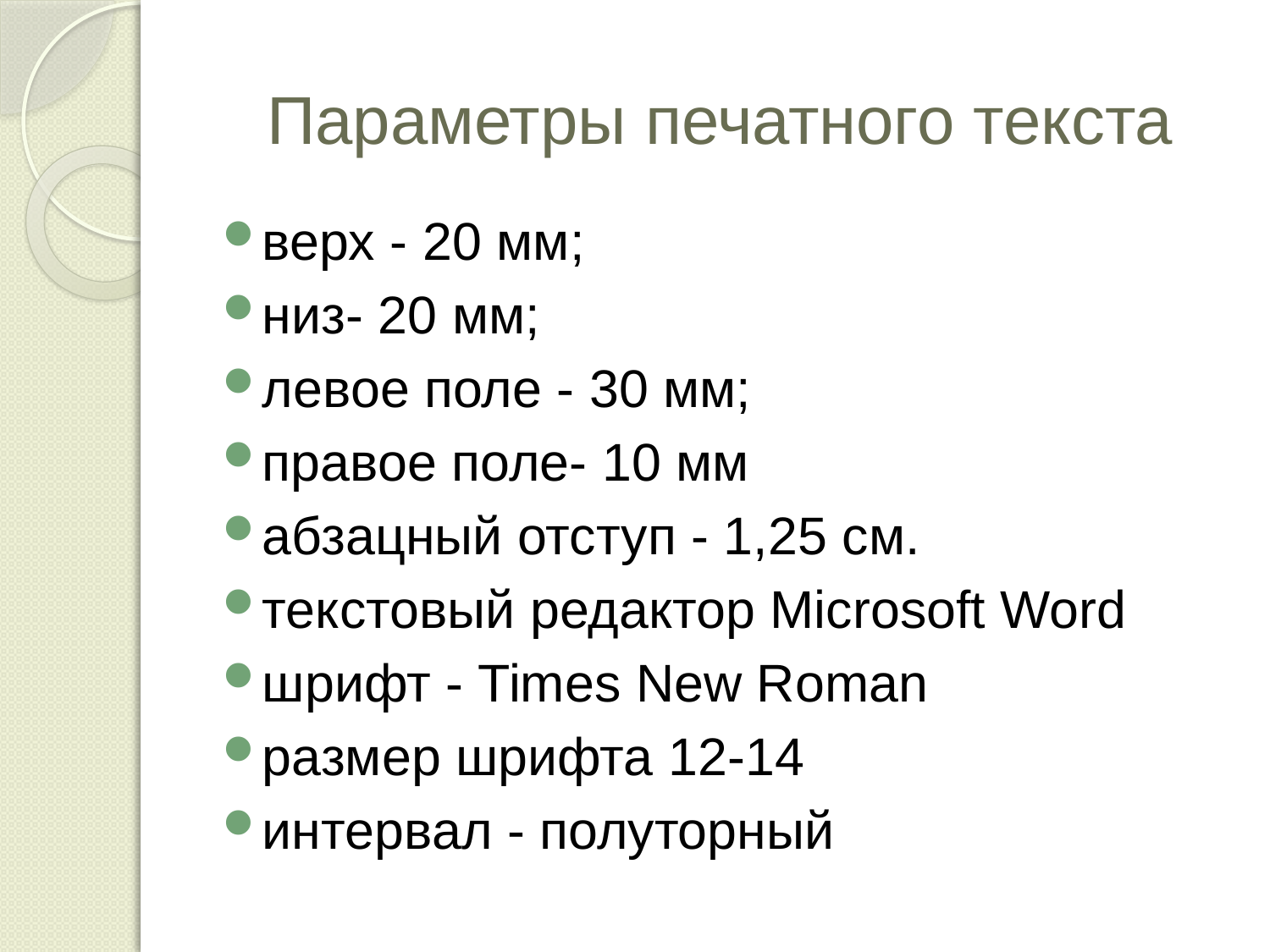

# Параметры печатного текста
верх - 20 мм;
низ- 20 мм;
левое поле - 30 мм;
правое поле- 10 мм
абзацный отступ - 1,25 см.
текстовый редактор Microsoft Word
шрифт - Times New Roman
размер шрифта 12-14
интервал - полуторный